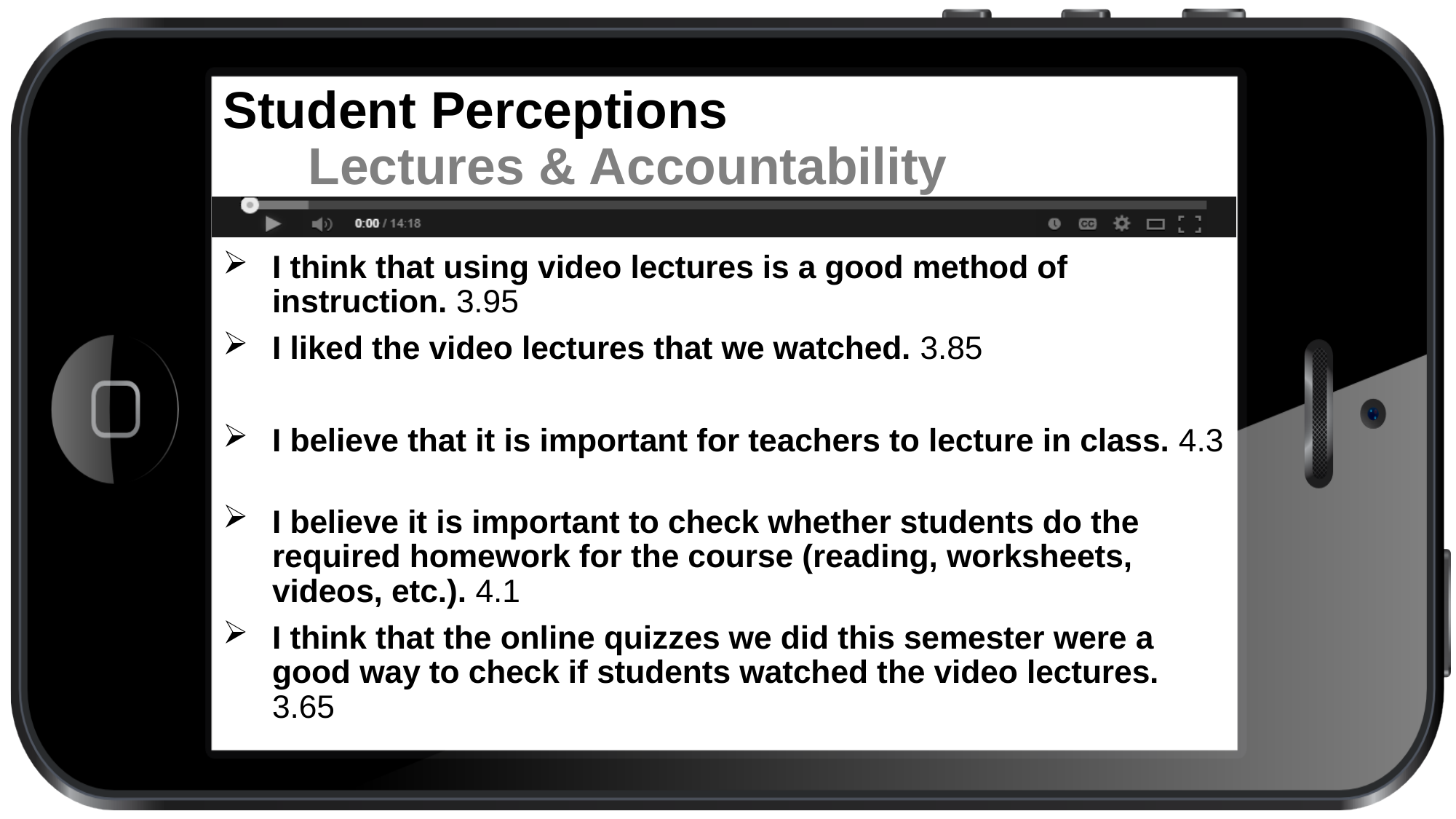

# Student Perceptions Lectures & Accountability
I think that using video lectures is a good method of instruction. 3.95
I liked the video lectures that we watched. 3.85

I believe that it is important for teachers to lecture in class. 4.3
I believe it is important to check whether students do the required homework for the course (reading, worksheets, videos, etc.). 4.1
I think that the online quizzes we did this semester were a good way to check if students watched the video lectures. 3.65